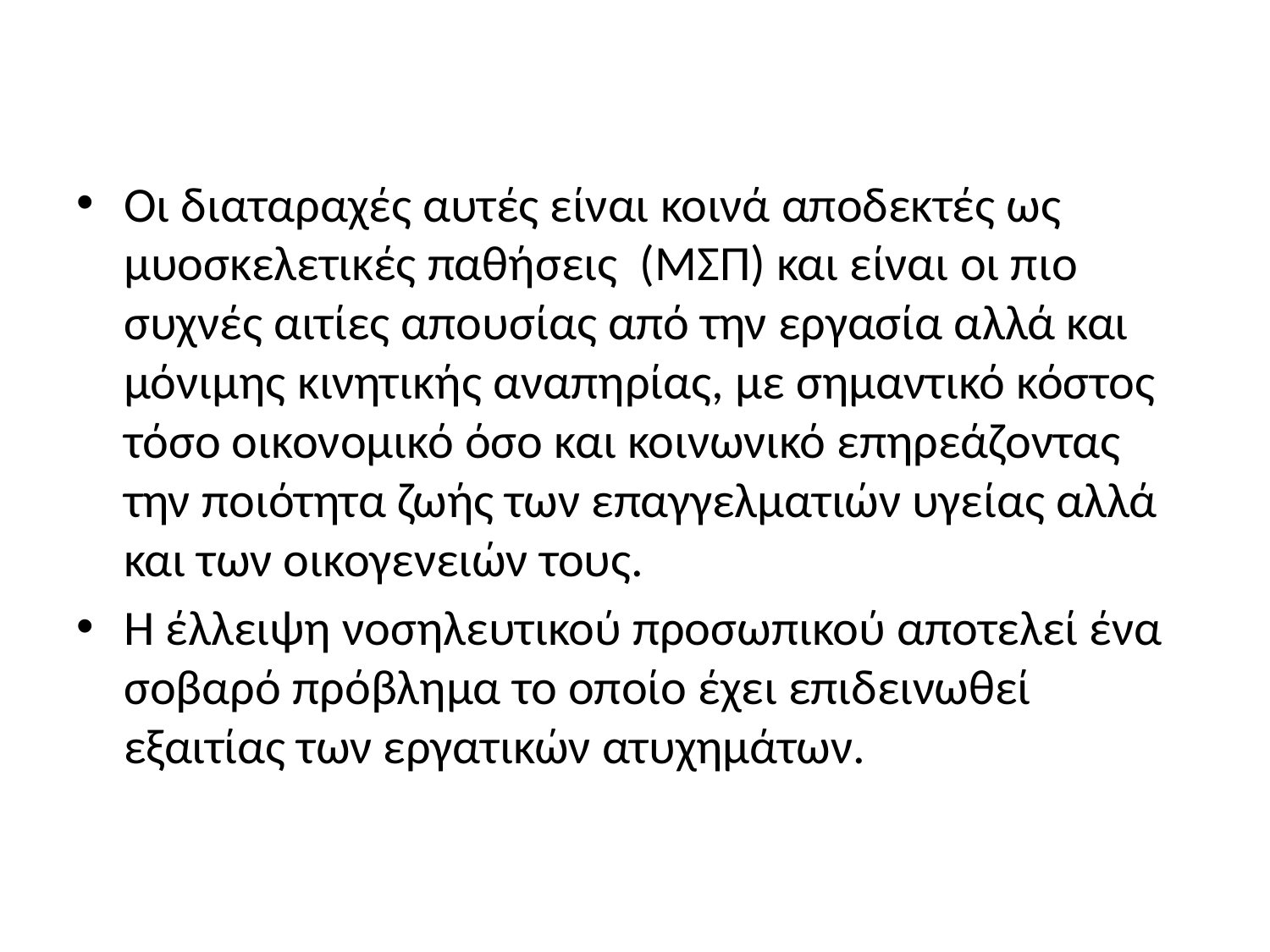

#
Οι διαταραχές αυτές είναι κοινά αποδεκτές ως μυοσκελετικές παθήσεις  (ΜΣΠ) και είναι οι πιο συχνές αιτίες απουσίας από την εργασία αλλά και μόνιμης κινητικής αναπηρίας, με σημαντικό κόστος τόσο οικονομικό όσο και κοινωνικό επηρεάζοντας την ποιότητα ζωής των επαγγελματιών υγείας αλλά και των οικογενειών τους.
Η έλλειψη νοσηλευτικού προσωπικού αποτελεί ένα σοβαρό πρόβλημα το οποίο έχει επιδεινωθεί εξαιτίας των εργατικών ατυχημάτων.